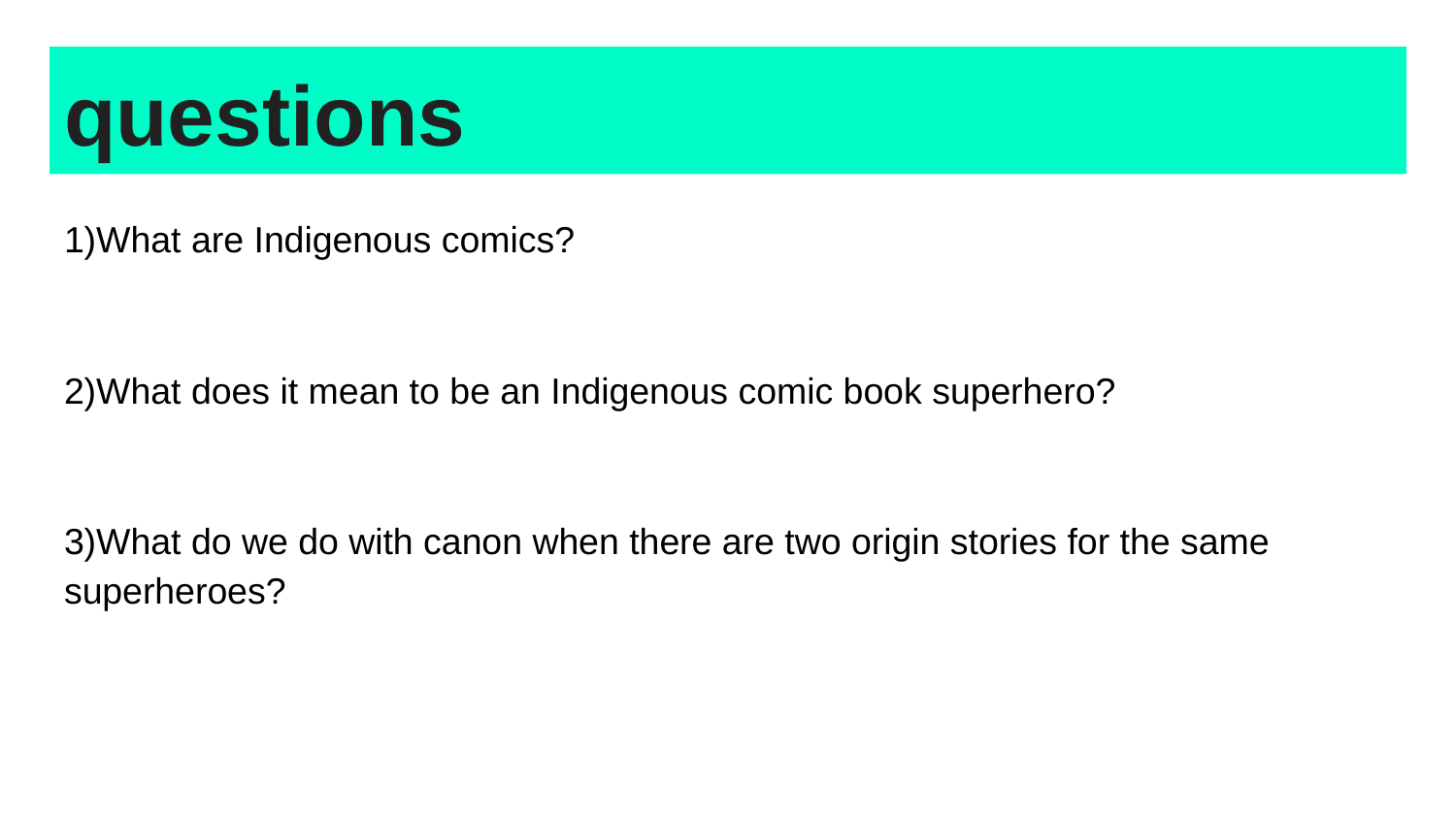

# questions
1)What are Indigenous comics?

2)What does it mean to be an Indigenous comic book superhero?

3)What do we do with canon when there are two origin stories for the same superheroes?